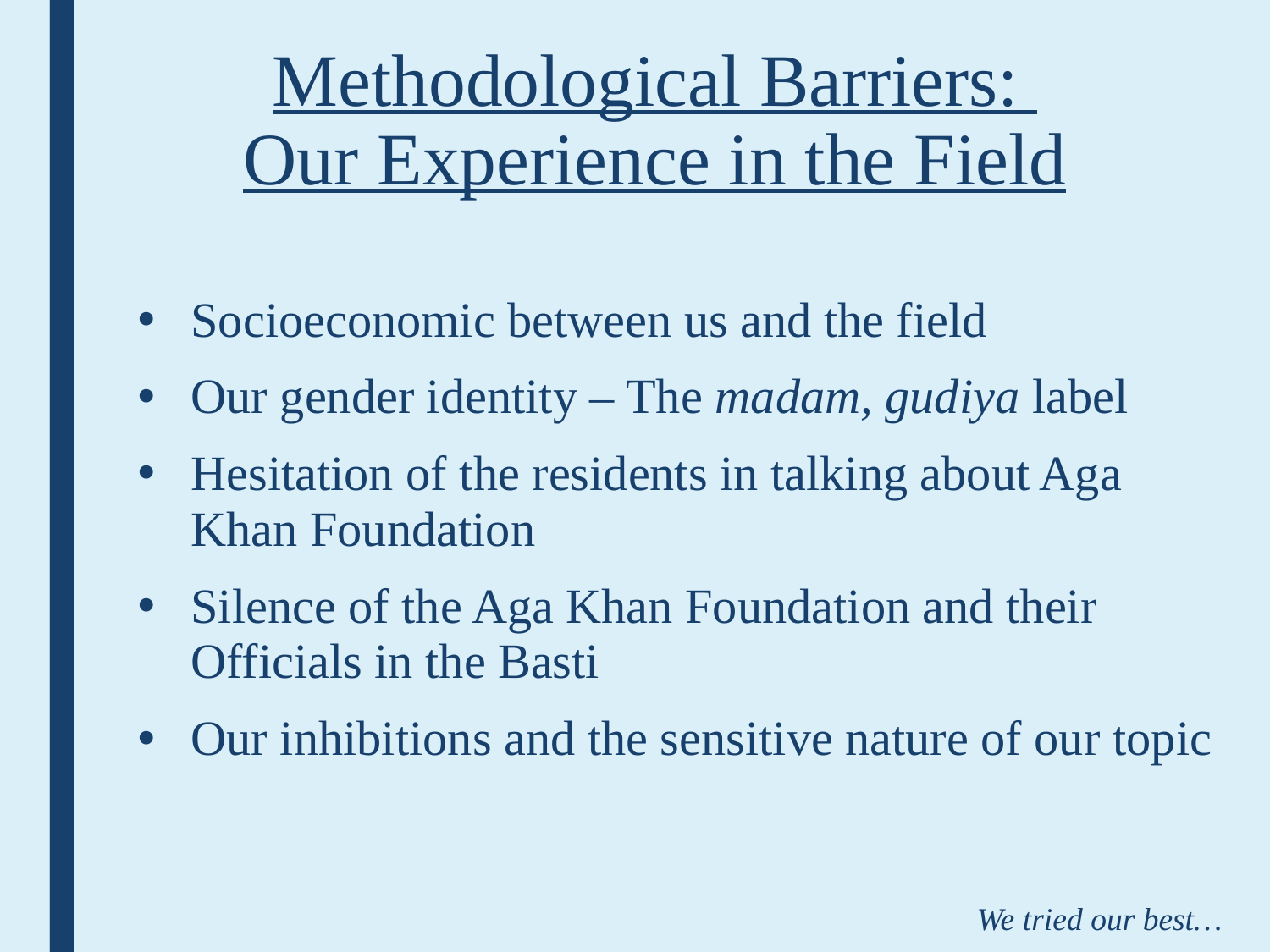

# Methodological Barriers: Our Experience in the Field
Socioeconomic between us and the field
Our gender identity – The madam, gudiya label
Hesitation of the residents in talking about Aga Khan Foundation
Silence of the Aga Khan Foundation and their Officials in the Basti
Our inhibitions and the sensitive nature of our topic

We tried our best…